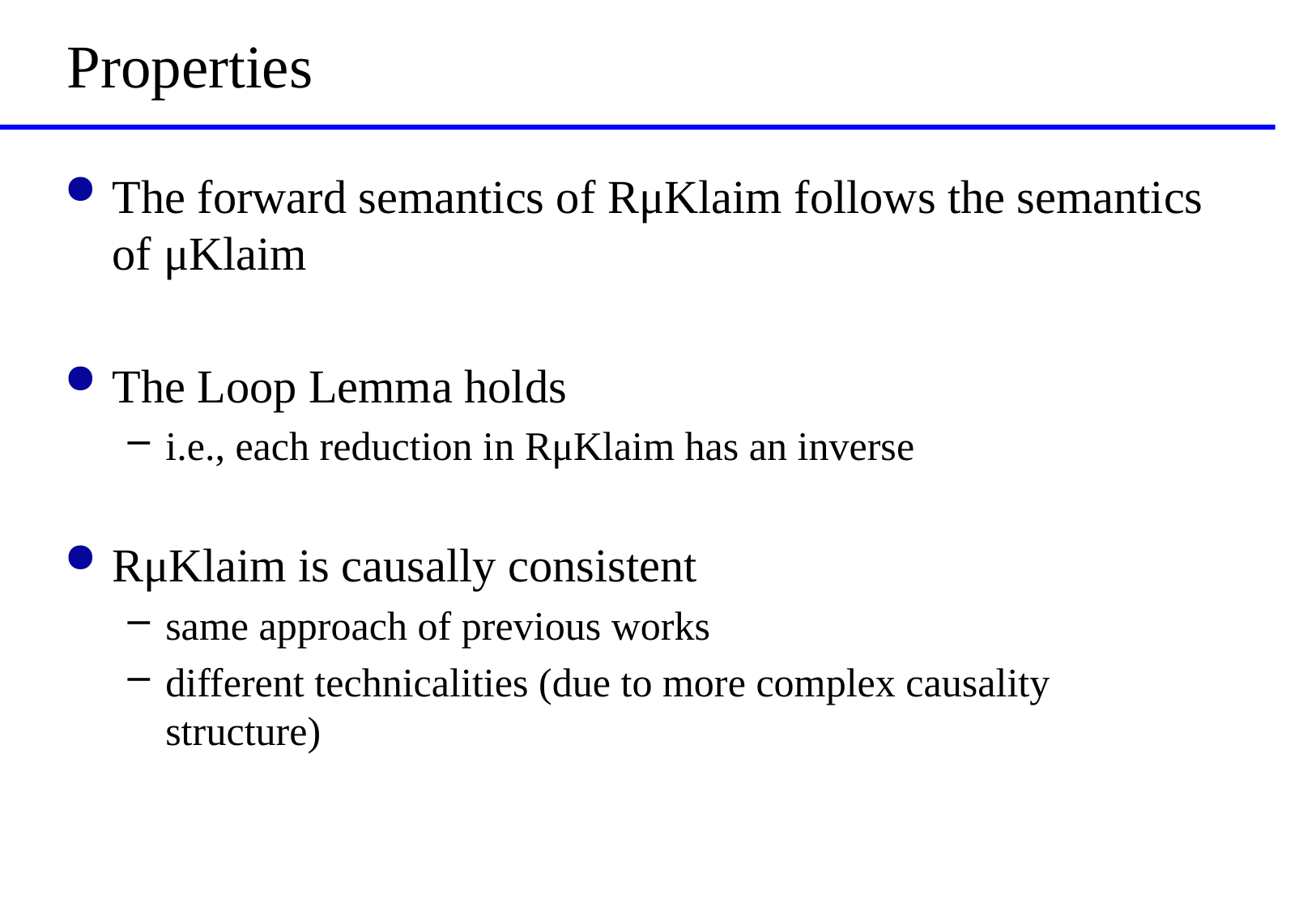

# Properties
The forward semantics of RμKlaim follows the semantics of μKlaim

The Loop Lemma holds
i.e., each reduction in RμKlaim has an inverse

RμKlaim is causally consistent
same approach of previous works
different technicalities (due to more complex causality structure)